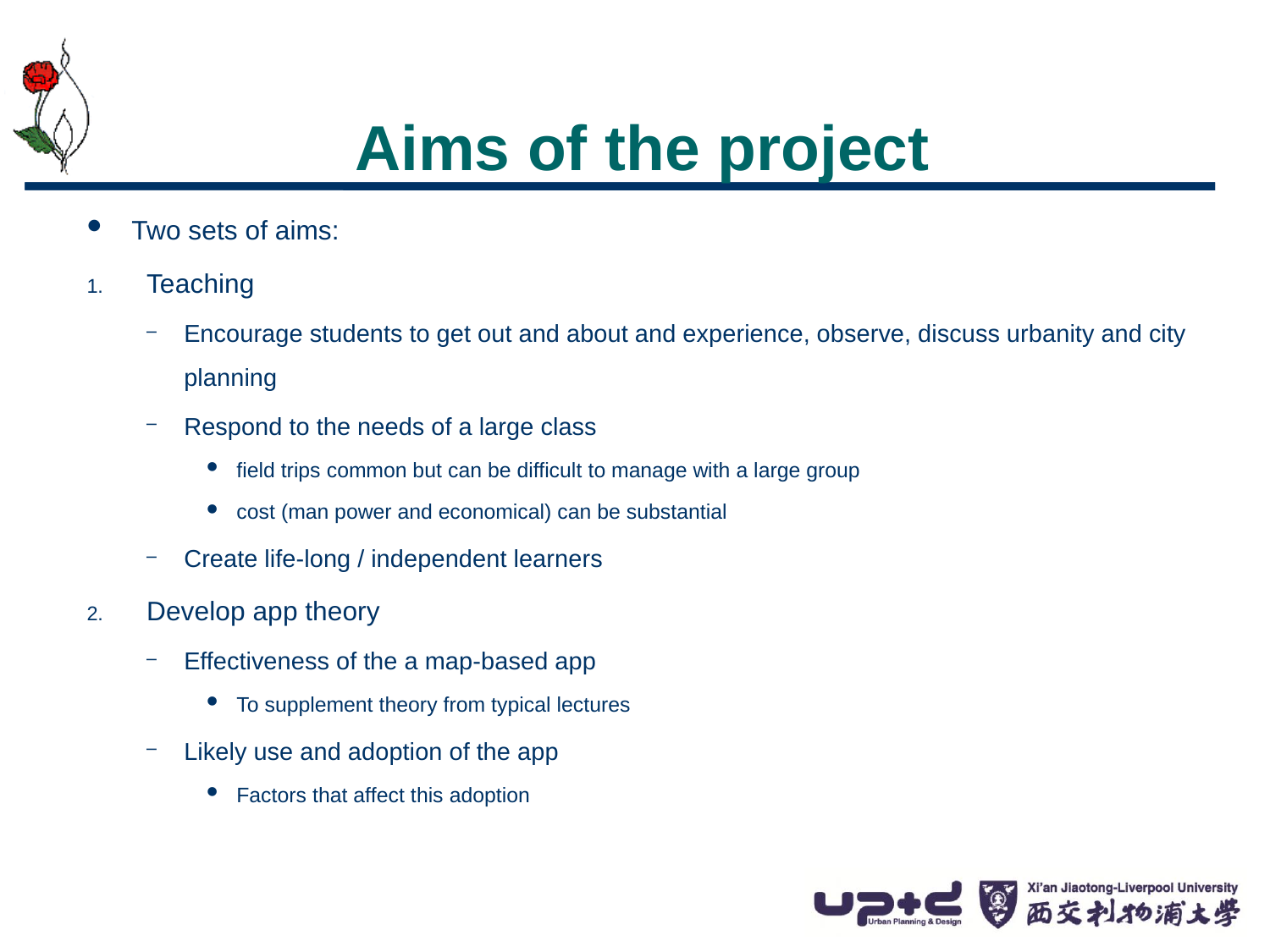

# Aims of the project
Two sets of aims:
Teaching
Encourage students to get out and about and experience, observe, discuss urbanity and city planning
Respond to the needs of a large class
field trips common but can be difficult to manage with a large group
cost (man power and economical) can be substantial
Create life-long / independent learners
Develop app theory
Effectiveness of the a map-based app
To supplement theory from typical lectures
Likely use and adoption of the app
Factors that affect this adoption

3